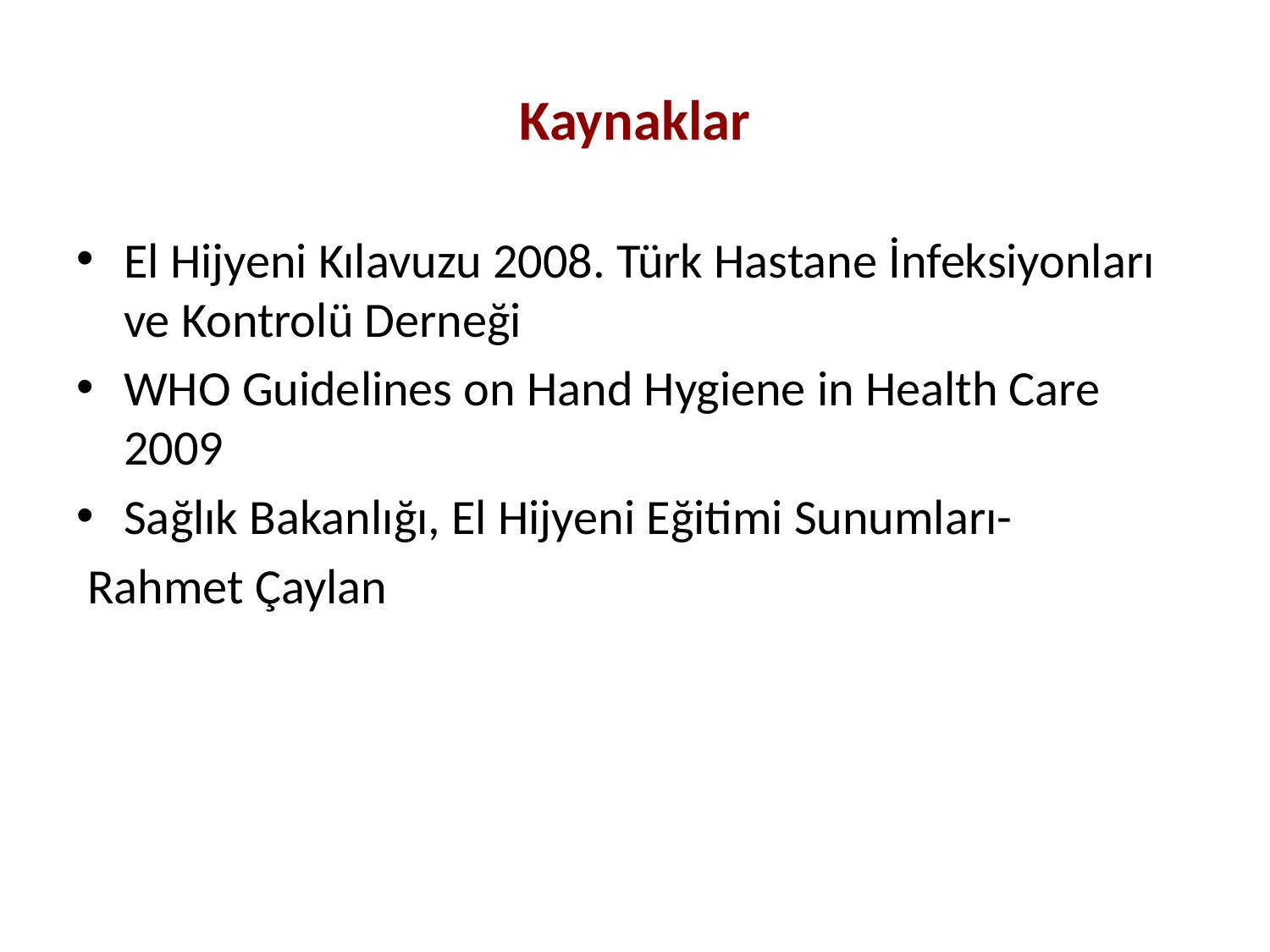

# Kaynaklar
El Hijyeni Kılavuzu 2008. Türk Hastane İnfeksiyonları ve Kontrolü Derneği
WHO Guidelines on Hand Hygiene in Health Care 2009
Sağlık Bakanlığı, El Hijyeni Eğitimi Sunumları-
 Rahmet Çaylan